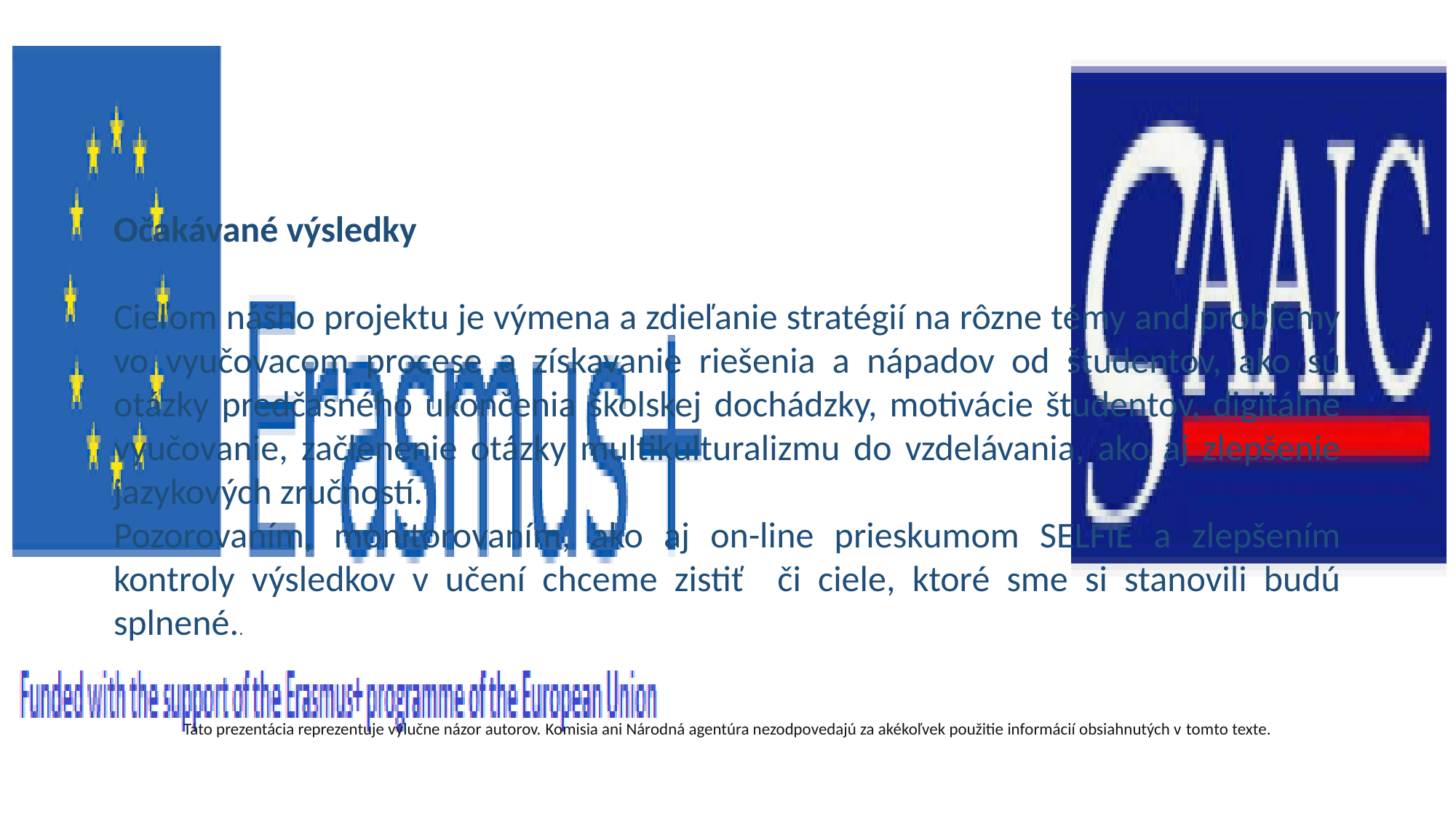

Očakávané výsledky

Cieľom nášho projektu je výmena a zdieľanie stratégií na rôzne témy and problémy vo vyučovacom procese a získavanie riešenia a nápadov od študentov, ako sú otázky predčasného ukončenia školskej dochádzky, motivácie študentov, digitálne vyučovanie, začlenenie otázky multikulturalizmu do vzdelávania, ako aj zlepšenie jazykových zručností.
Pozorovaním, monitorovaním, ako aj on-line prieskumom SELFIE a zlepšením kontroly výsledkov v učení chceme zistiť  či ciele, ktoré sme si stanovili budú splnené..
Táto prezentácia reprezentuje výlučne názor autorov. Komisia ani Národná agentúra nezodpovedajú za akékoľvek použitie informácií obsiahnutých v tomto texte.